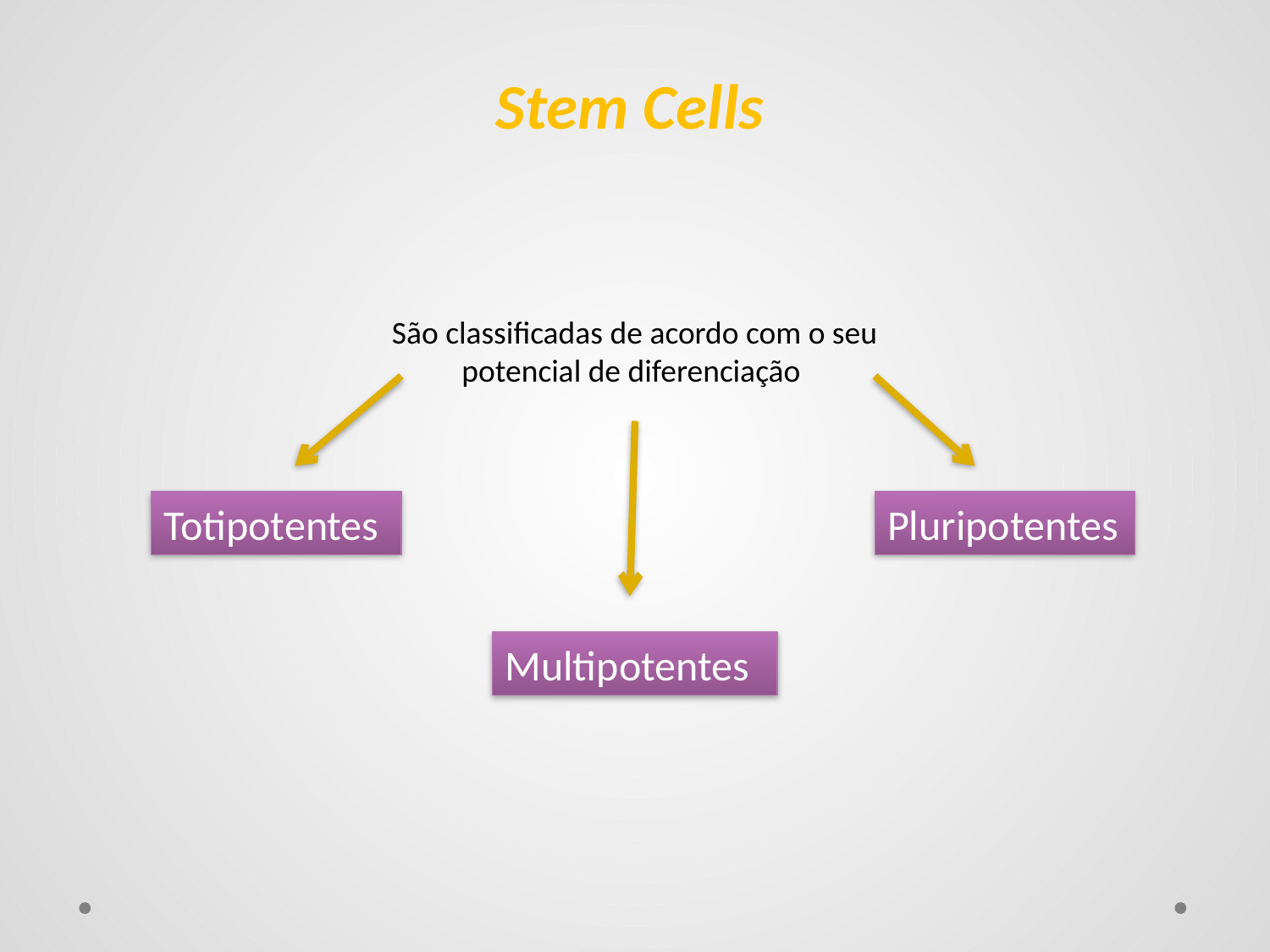

Stem Cells
São classificadas de acordo com o seu potencial de diferenciação
Totipotentes
Pluripotentes
Multipotentes